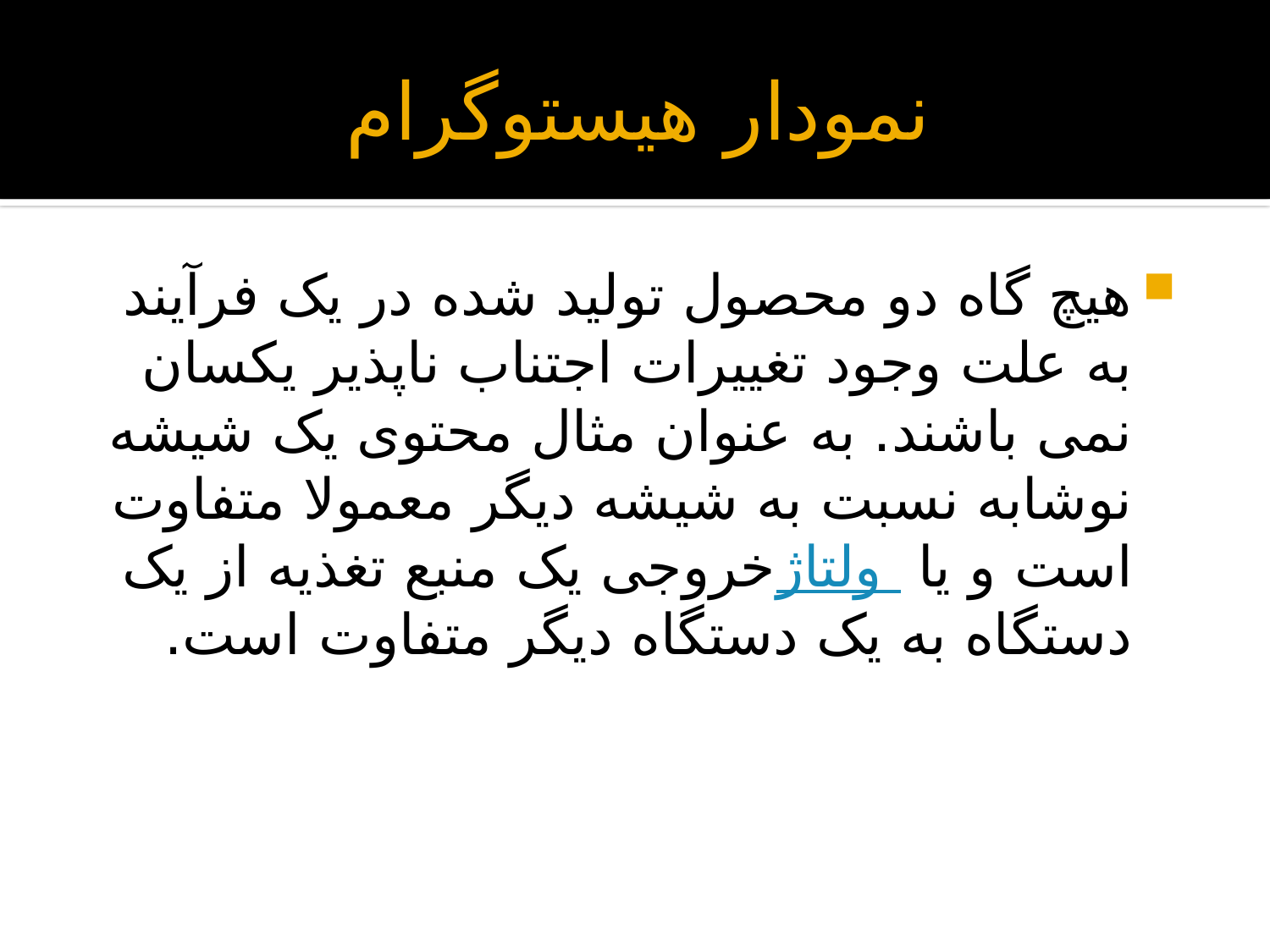

# نمودار هیستوگرام
هیچ گاه دو محصول تولید شده در یک فرآیند به علت وجود تغییرات اجتناب ناپذیر یکسان نمی باشند. به عنوان مثال محتوی یک شیشه نوشابه نسبت به شیشه دیگر معمولا متفاوت است و یا ولتاژ خروجی یک منبع تغذیه از یک دستگاه به یک دستگاه دیگر متفاوت است.